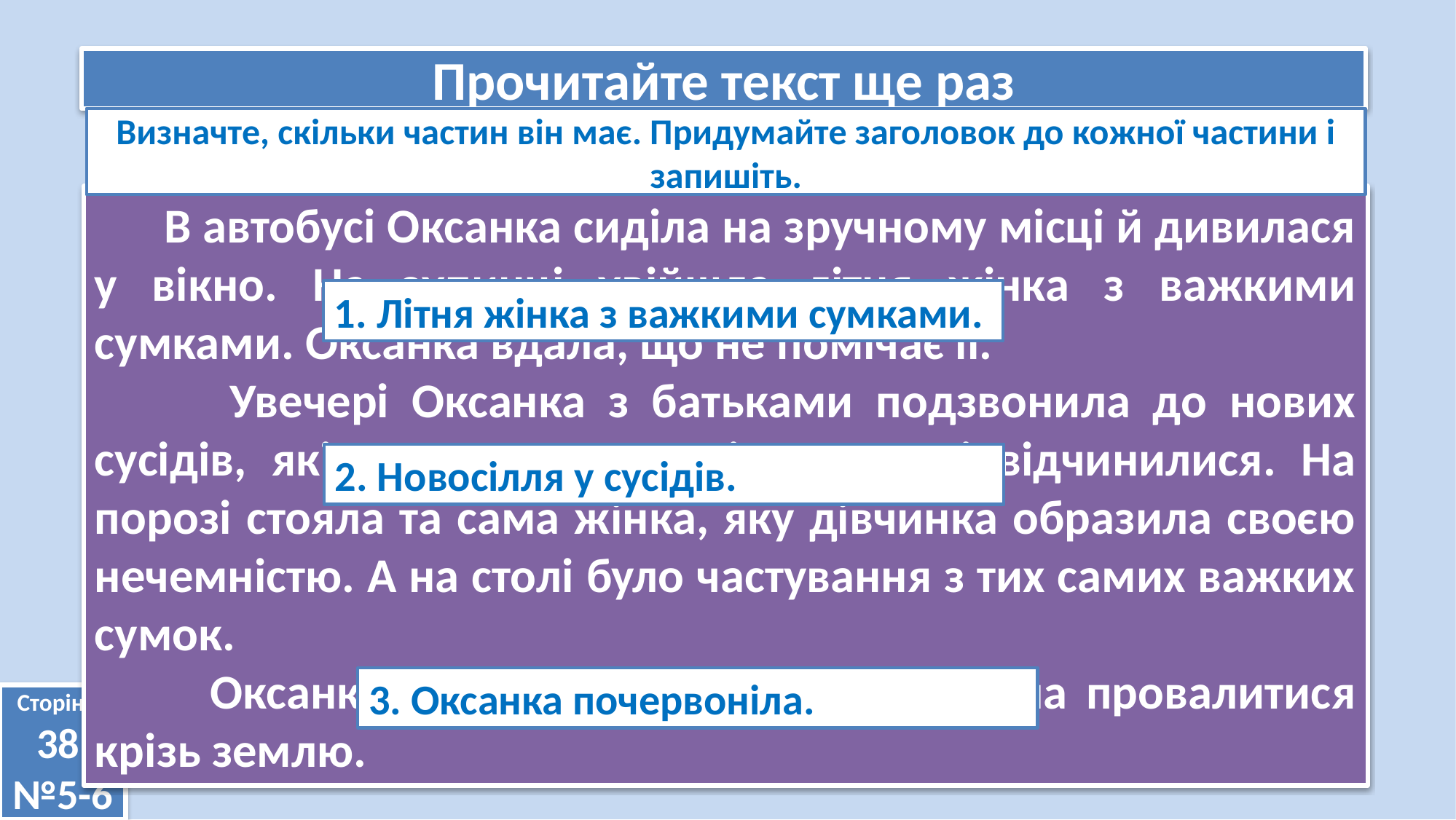

Прочитайте текст ще раз
Визначте, скільки частин він має. Придумайте заголовок до кожної частини і запишіть.
      В автобусі Оксанка сиділа на зручному місці й дивилася у вікно. На зупинці увійшла літня жінка з важкими сумками. Оксанка вдала, що не помічає її.
      Увечері Оксанка з батьками подзвонила до нових сусідів, які справляли новосілля. Двері відчинилися. На порозі стояла та сама жінка, яку дівчинка образила своєю нечемністю. А на столі було частування з тих самих важких сумок.
      Оксанка почервоніла. Вона ладна була провалитися крізь землю.
1. Літня жінка з важкими сумками.
2. Новосілля у сусідів.
3. Оксанка почервоніла.
Сторінка
38
№5-6